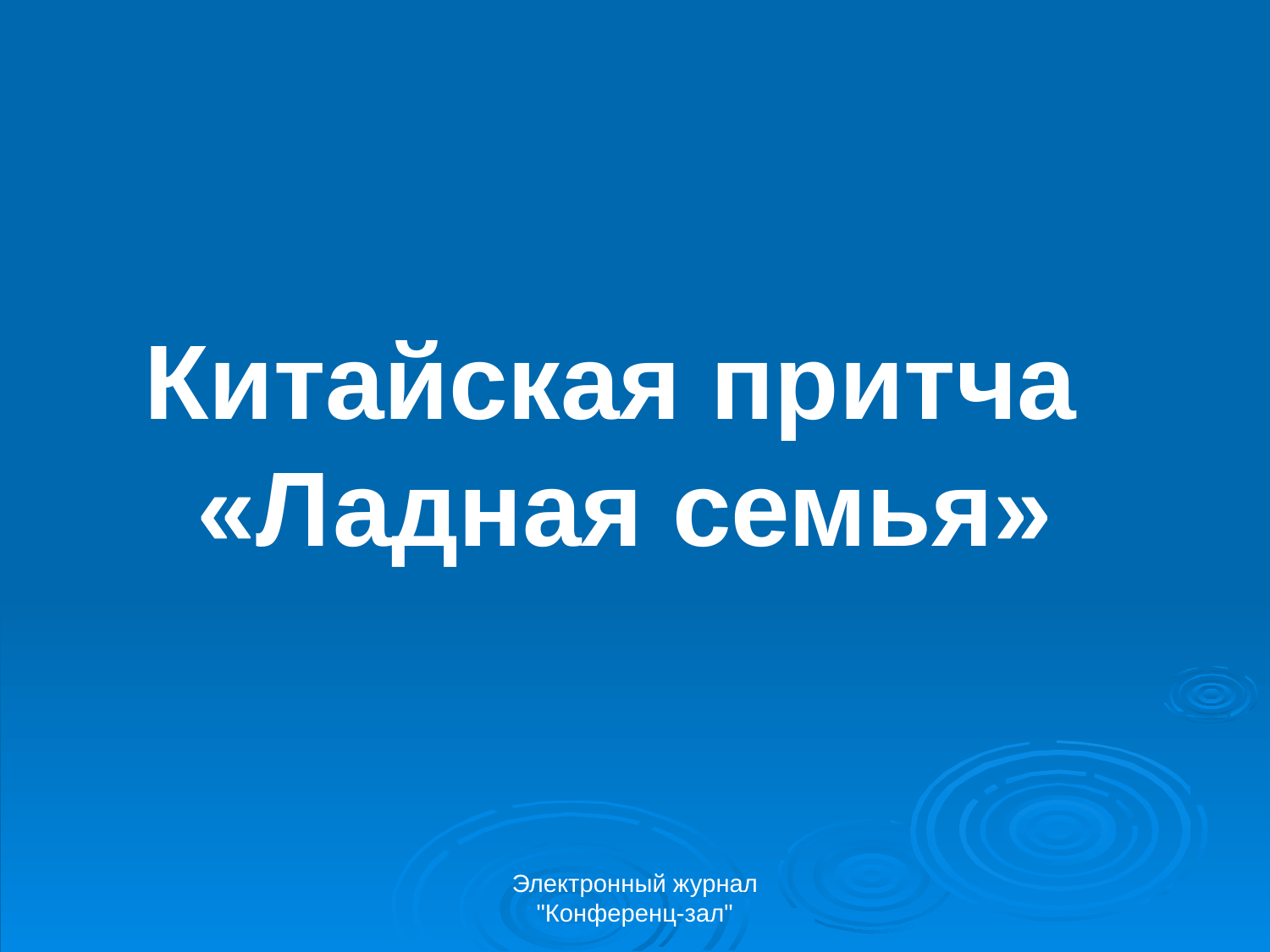

Китайская притча
«Ладная семья»
Электронный журнал "Конференц-зал"